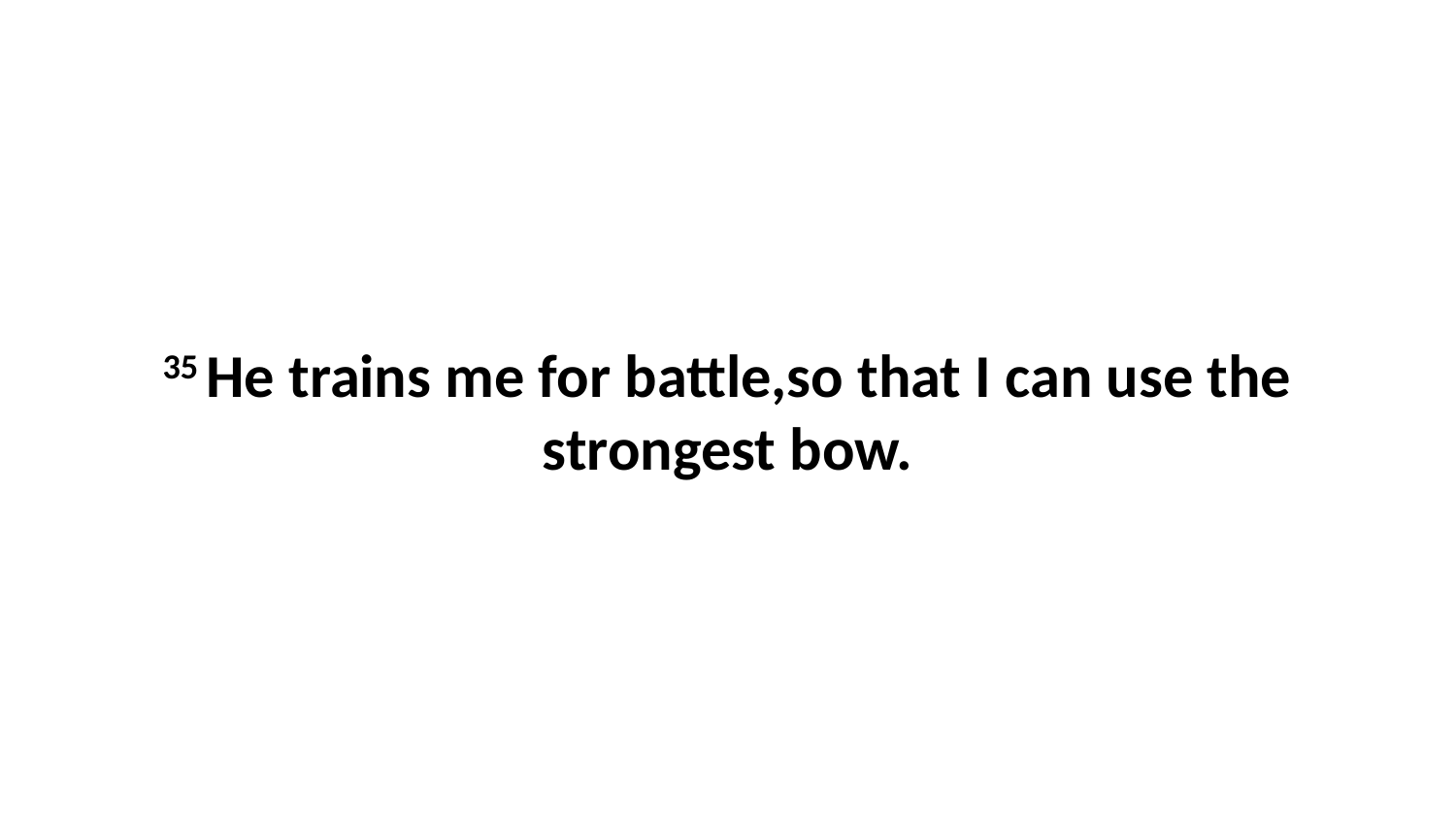

35 He trains me for battle,so that I can use the strongest bow.